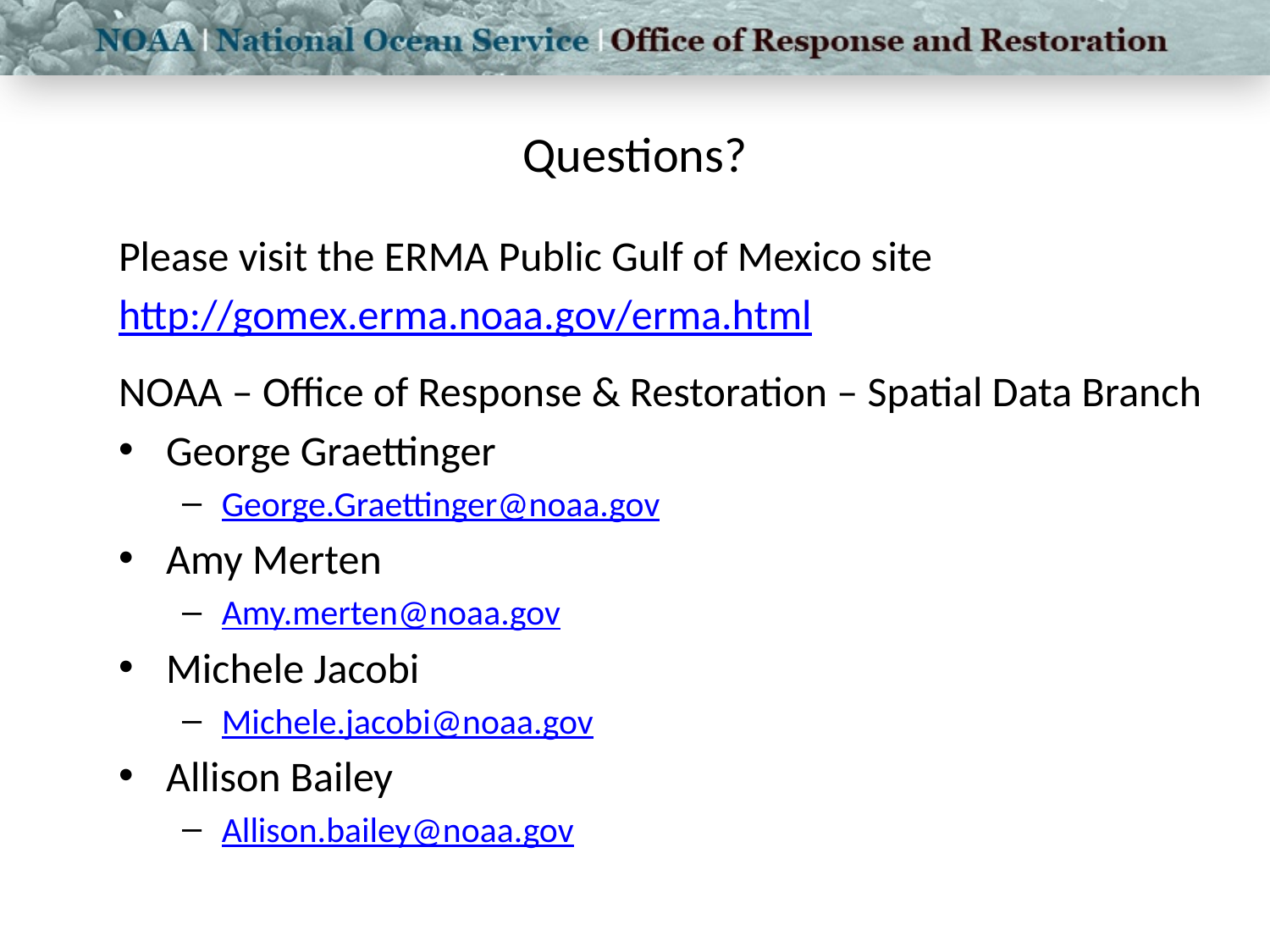

# Questions?
Please visit the ERMA Public Gulf of Mexico site
http://gomex.erma.noaa.gov/erma.html

NOAA – Office of Response & Restoration – Spatial Data Branch
George Graettinger
George.Graettinger@noaa.gov
Amy Merten
Amy.merten@noaa.gov
Michele Jacobi
Michele.jacobi@noaa.gov
Allison Bailey
Allison.bailey@noaa.gov